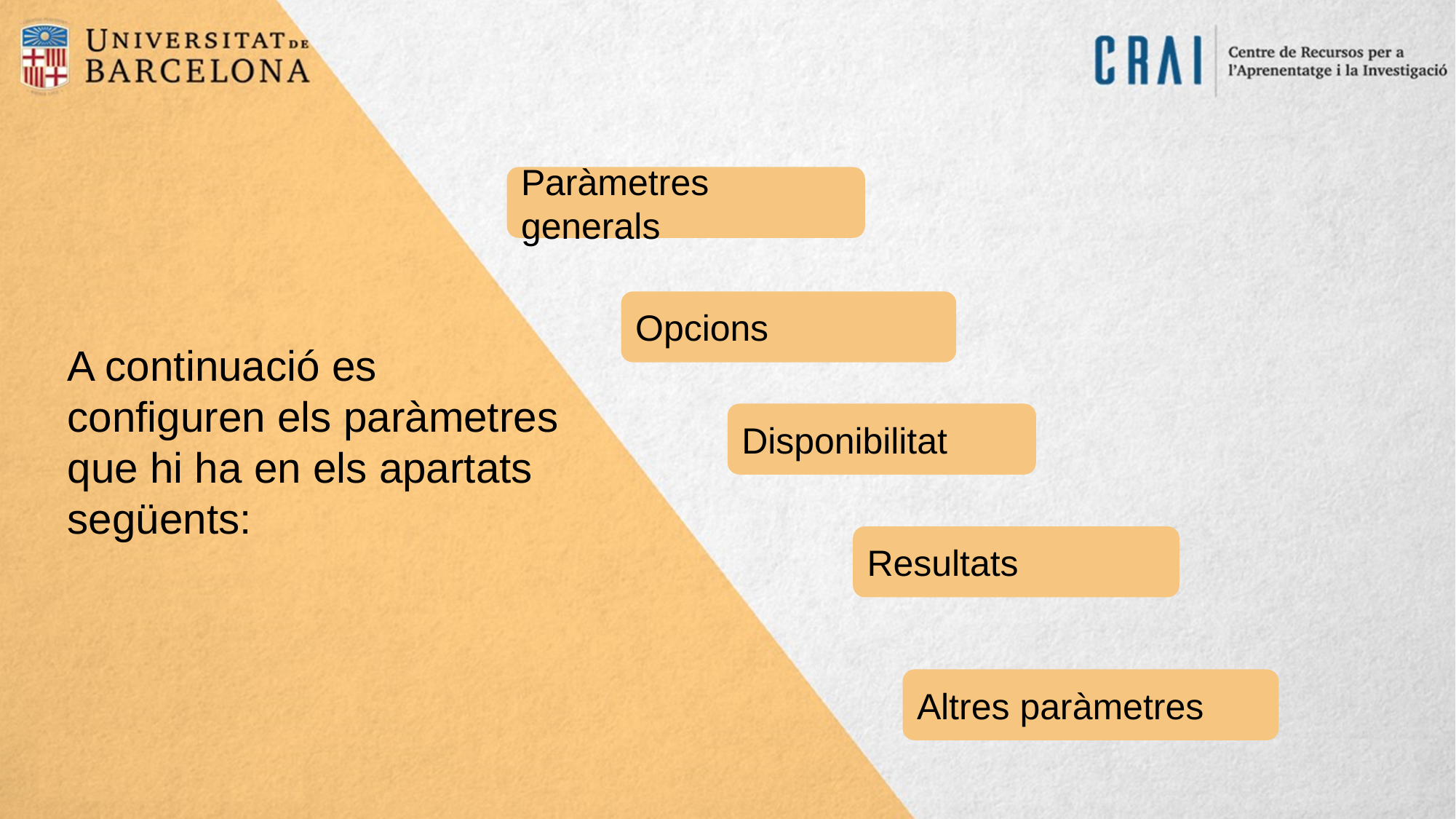

Paràmetres generals
Opcions
A continuació es
configuren els paràmetres
que hi ha en els apartats següents:
Disponibilitat
Resultats
Altres paràmetres